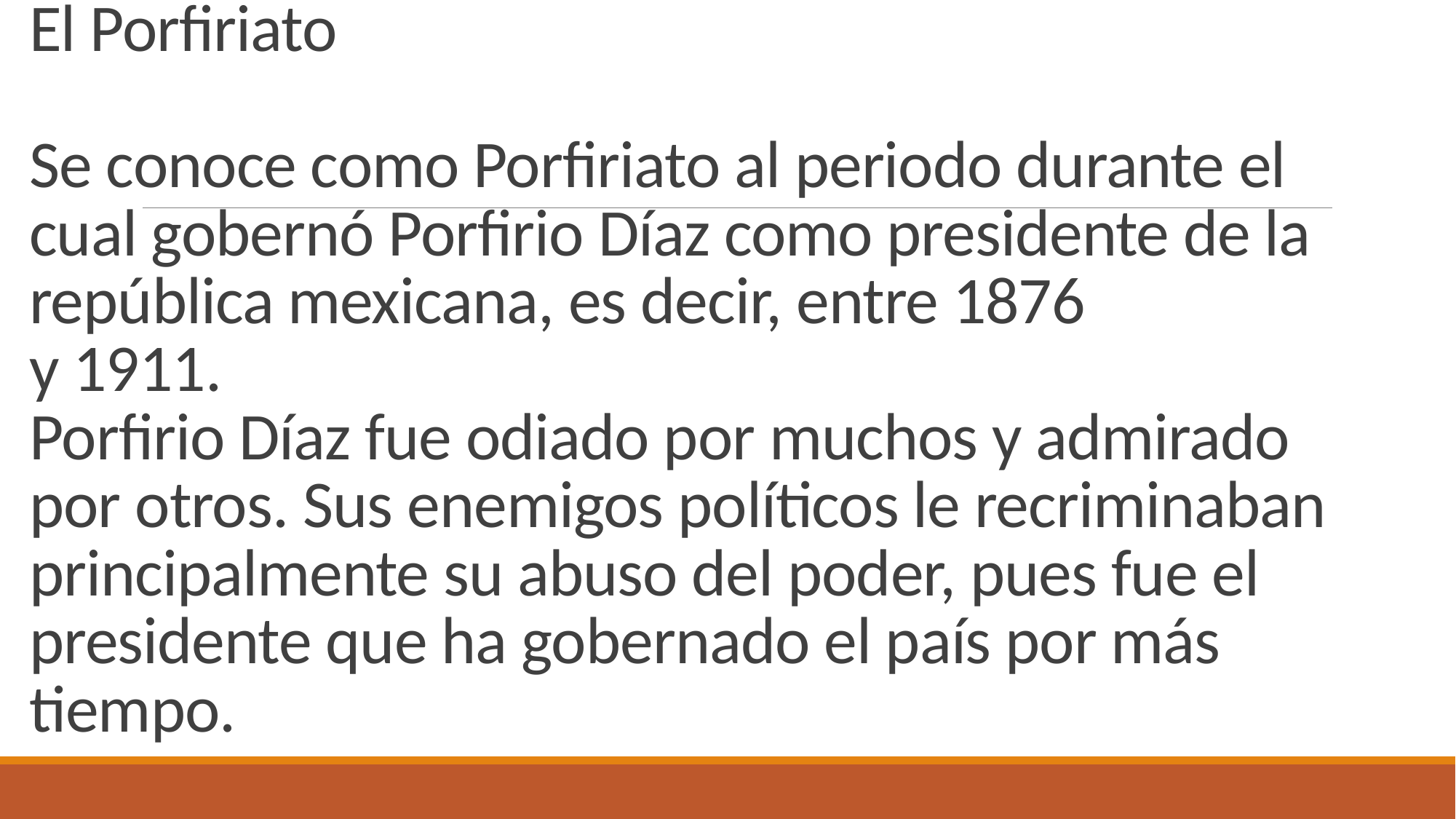

# El Porfiriato Se conoce como Porfiriato al periodo durante el cual gobernó Porfirio Díaz como presidente de la república mexicana, es decir, entre 1876 y 1911. Porfirio Díaz fue odiado por muchos y admirado por otros. Sus enemigos políticos le recriminaban principalmente su abuso del poder, pues fue el presidente que ha gobernado el país por más tiempo.